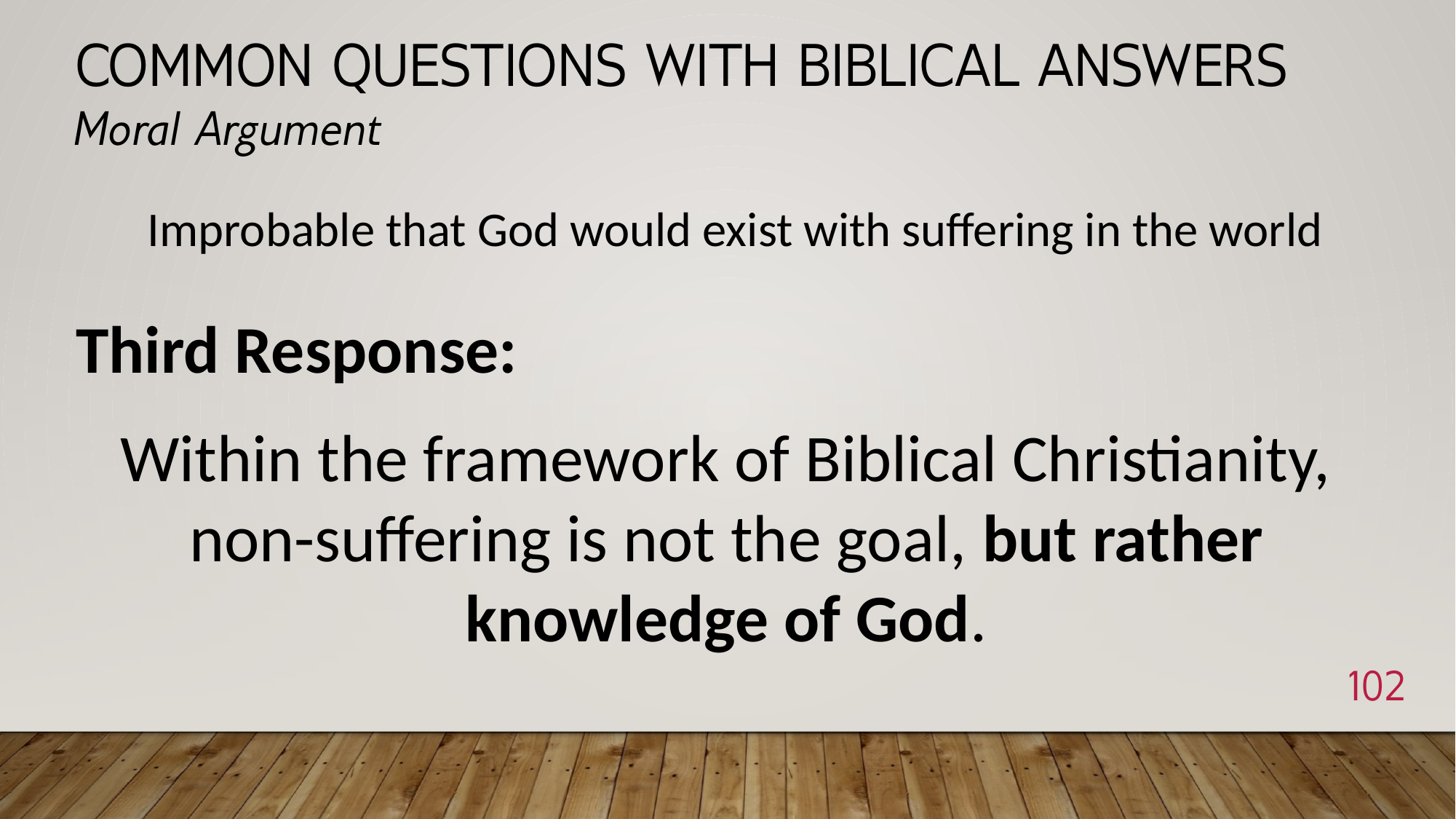

# Common Questions with Biblical Answers
Moral Argument
Improbable that God would exist with suffering in the world
Third Response:
Within the framework of Biblical Christianity, non-suffering is not the goal, but rather knowledge of God.
102